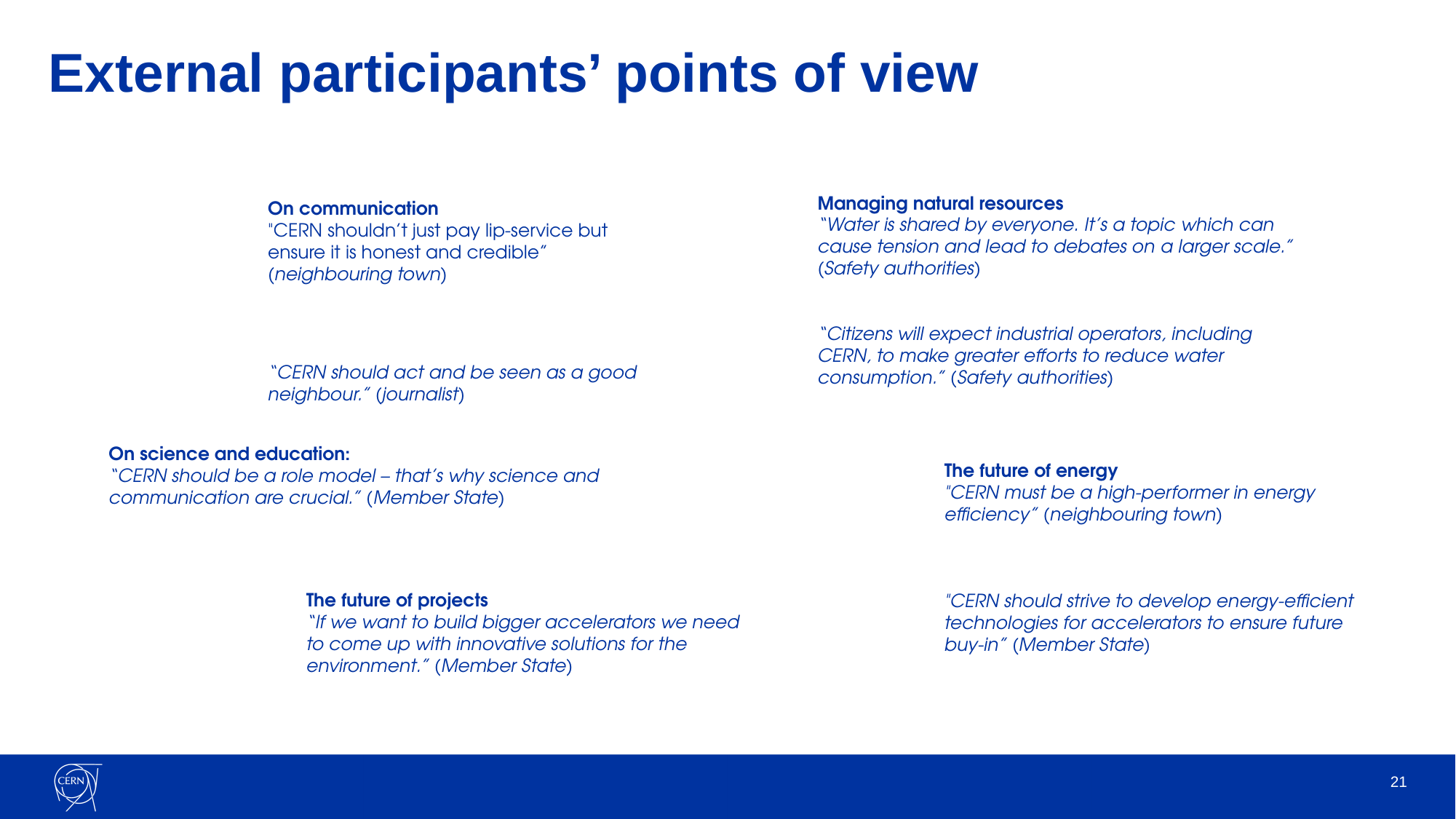

# External participants’ points of view
Managing natural resources
“Water is shared by everyone. It’s a topic which can cause tension and lead to debates on a larger scale.”
(Safety authorities)

“Citizens will expect industrial operators, including CERN, to make greater efforts to reduce water consumption.” (Safety authorities)

On communication
"CERN shouldn’t just pay lip-service but ensure it is honest and credible”  (neighbouring town)

“CERN should act and be seen as a good neighbour.” (journalist)
On science and education:
“CERN should be a role model – that’s why science and communication are crucial.” (Member State)
The future of energy
"CERN must be a high-performer in energy efficiency” (neighbouring town)

"CERN should strive to develop energy-efficient technologies for accelerators to ensure future buy-in” (Member State)

The future of projects
“If we want to build bigger accelerators we need to come up with innovative solutions for the environment.” (Member State)

21